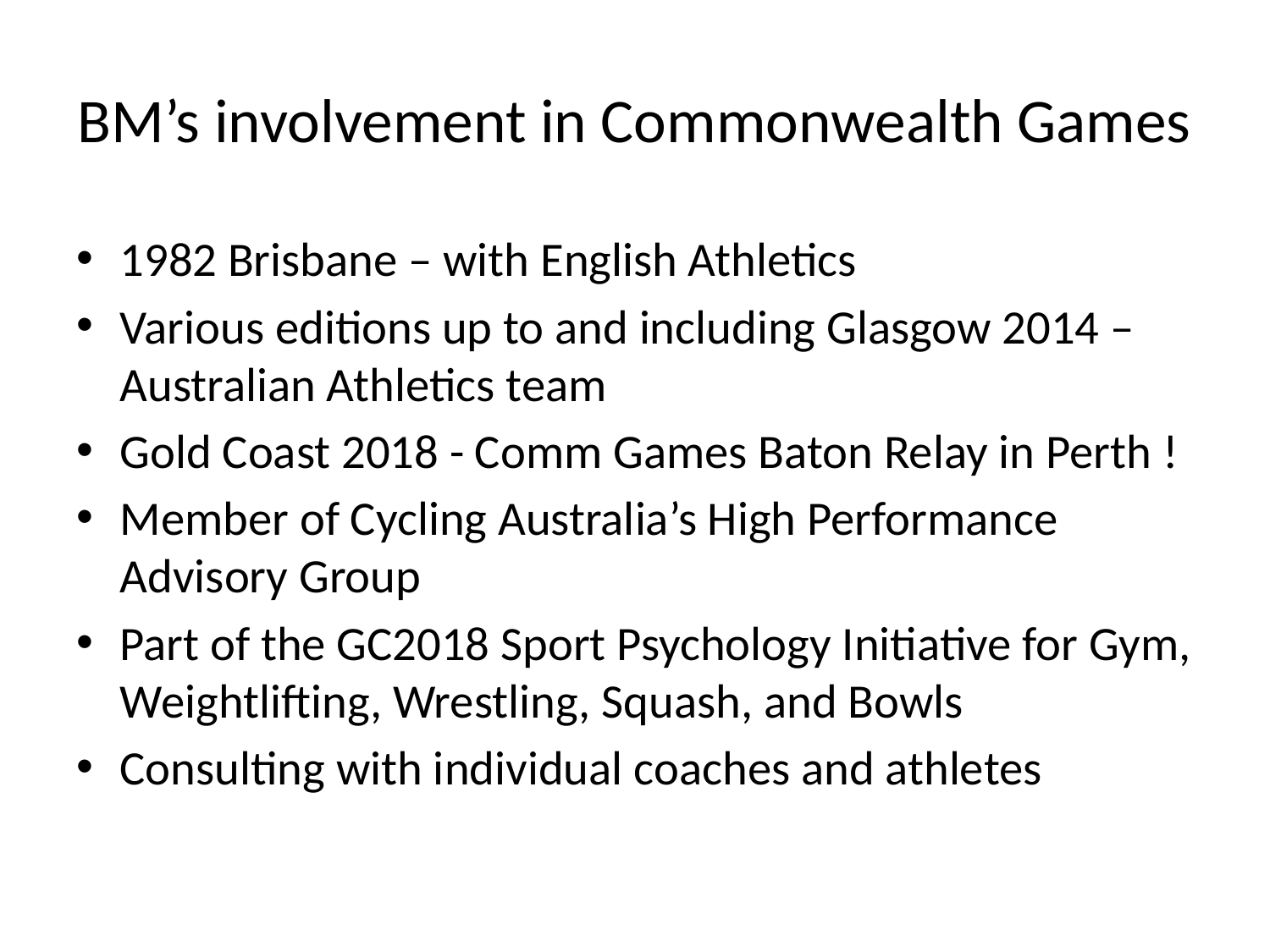

# BM’s involvement in Commonwealth Games
1982 Brisbane – with English Athletics
Various editions up to and including Glasgow 2014 – Australian Athletics team
Gold Coast 2018 - Comm Games Baton Relay in Perth !
Member of Cycling Australia’s High Performance Advisory Group
Part of the GC2018 Sport Psychology Initiative for Gym, Weightlifting, Wrestling, Squash, and Bowls
Consulting with individual coaches and athletes